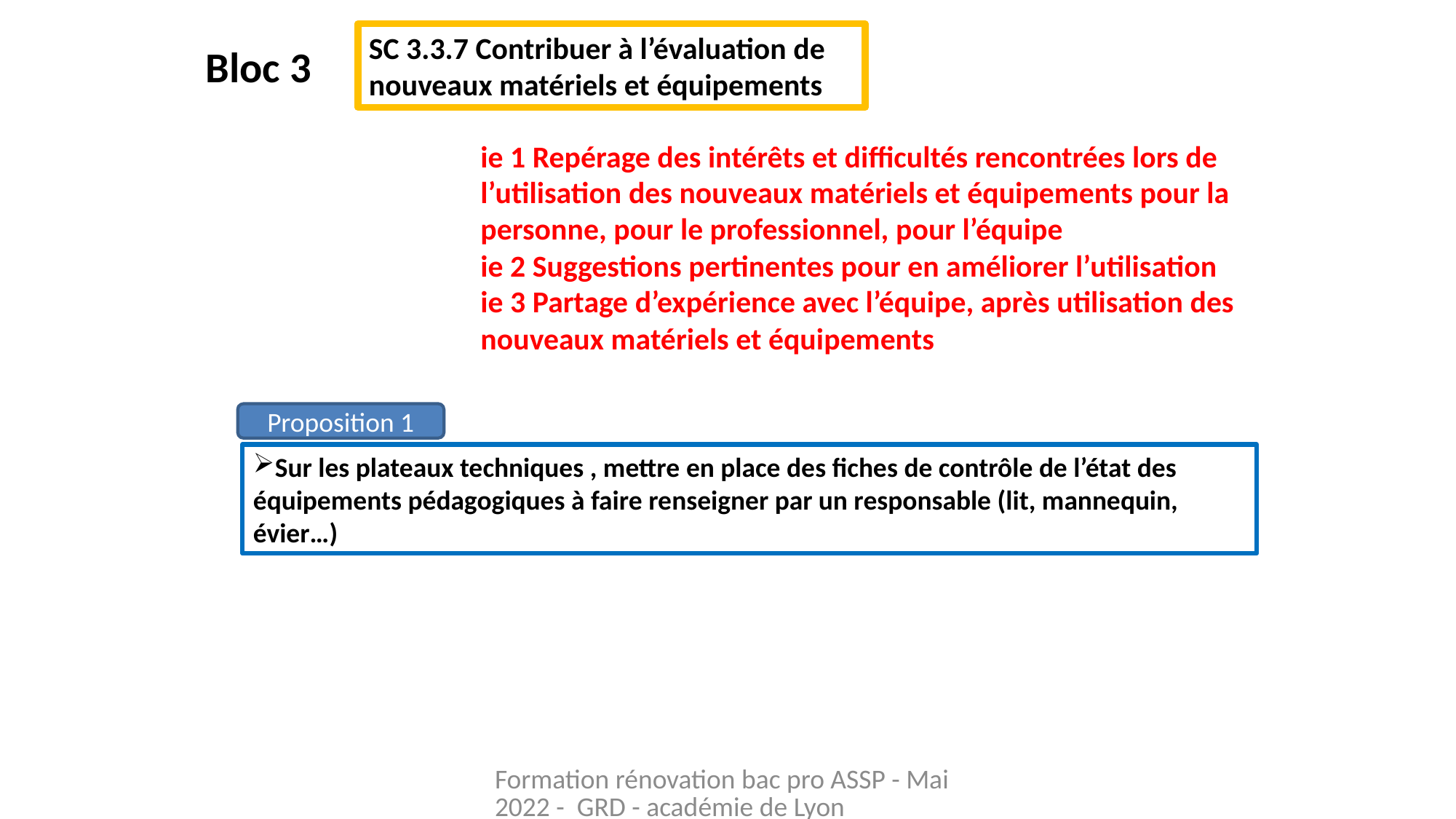

SC 3.3.7 Contribuer à l’évaluation de nouveaux matériels et équipements
Bloc 3
ie 1 Repérage des intérêts et difficultés rencontrées lors de l’utilisation des nouveaux matériels et équipements pour la personne, pour le professionnel, pour l’équipe
ie 2 Suggestions pertinentes pour en améliorer l’utilisation
ie 3 Partage d’expérience avec l’équipe, après utilisation des nouveaux matériels et équipements
Proposition 1
Sur les plateaux techniques , mettre en place des fiches de contrôle de l’état des équipements pédagogiques à faire renseigner par un responsable (lit, mannequin, évier…)
Formation rénovation bac pro ASSP - Mai 2022 -  GRD - académie de Lyon